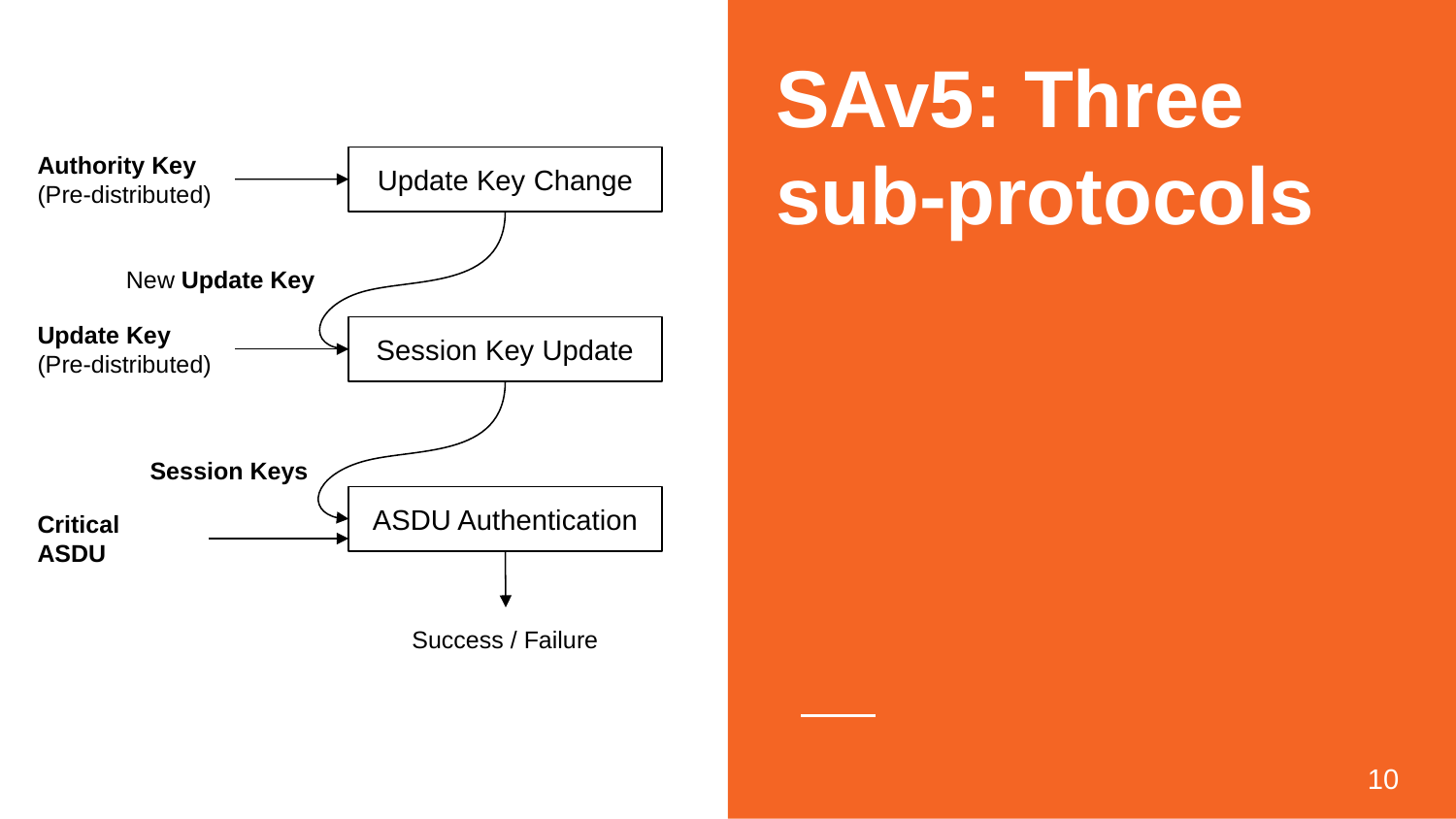

SAv5: Three sub-protocols
Update Key Change
Authority Key
(Pre-distributed)
New Update Key
Update Key
(Pre-distributed)
Session Key Update
Session Keys
ASDU Authentication
Critical ASDU
Success / Failure
10